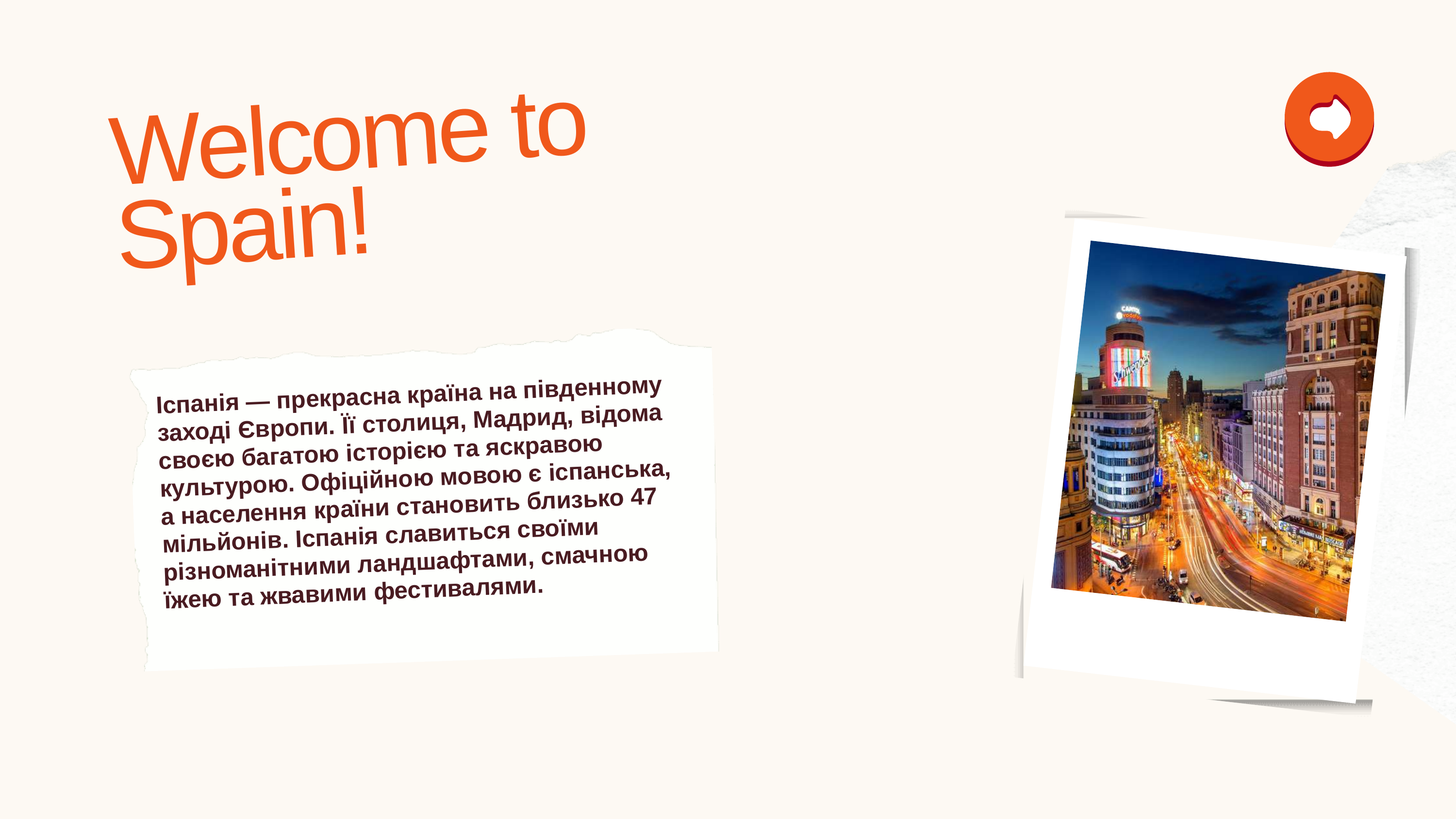

Welcome to Spain!

Іспанія — прекрасна країна на південному заході Європи. Її столиця, Мадрид, відома своєю багатою історією та яскравою культурою. Офіційною мовою є іспанська, а населення країни становить близько 47 мільйонів. Іспанія славиться своїми різноманітними ландшафтами, смачною їжею та жвавими фестивалями.